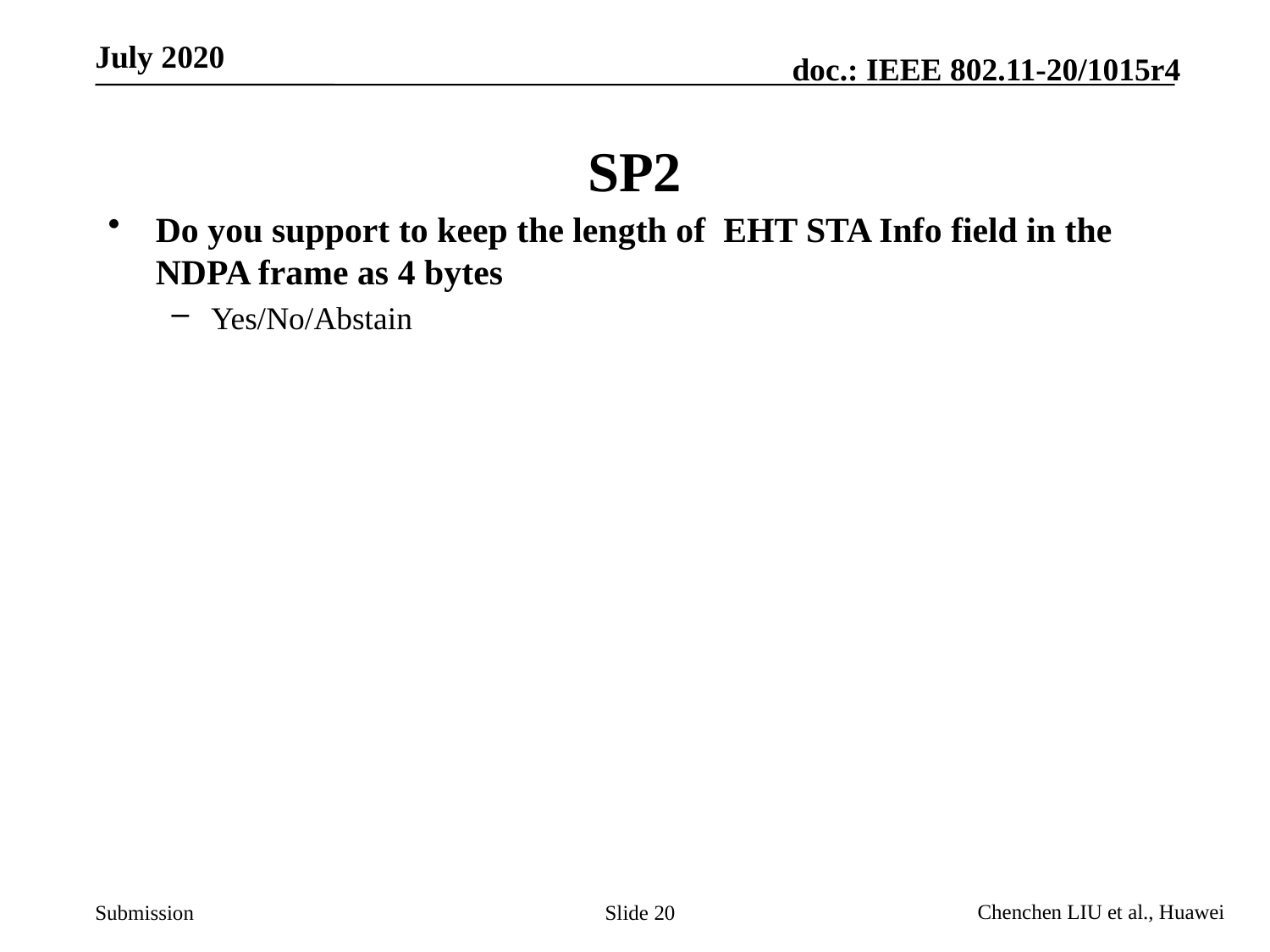

# SP2
Do you support to keep the length of  EHT STA Info field in the NDPA frame as 4 bytes
Yes/No/Abstain
Slide 20